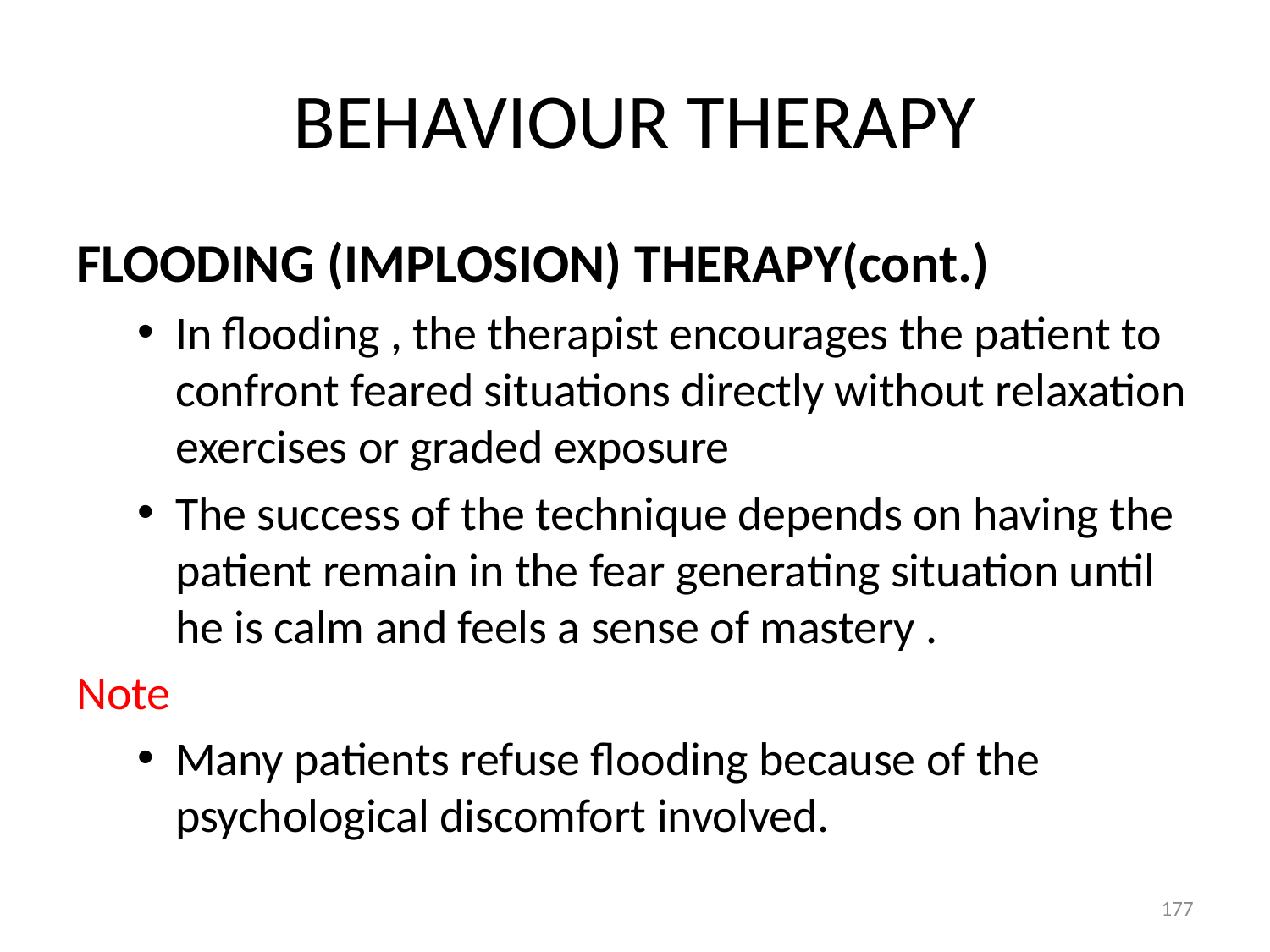

# BEHAVIOUR THERAPY
FLOODING (IMPLOSION) THERAPY(cont.)
In flooding , the therapist encourages the patient to confront feared situations directly without relaxation exercises or graded exposure
The success of the technique depends on having the patient remain in the fear generating situation until he is calm and feels a sense of mastery .
Note
Many patients refuse flooding because of the psychological discomfort involved.
177